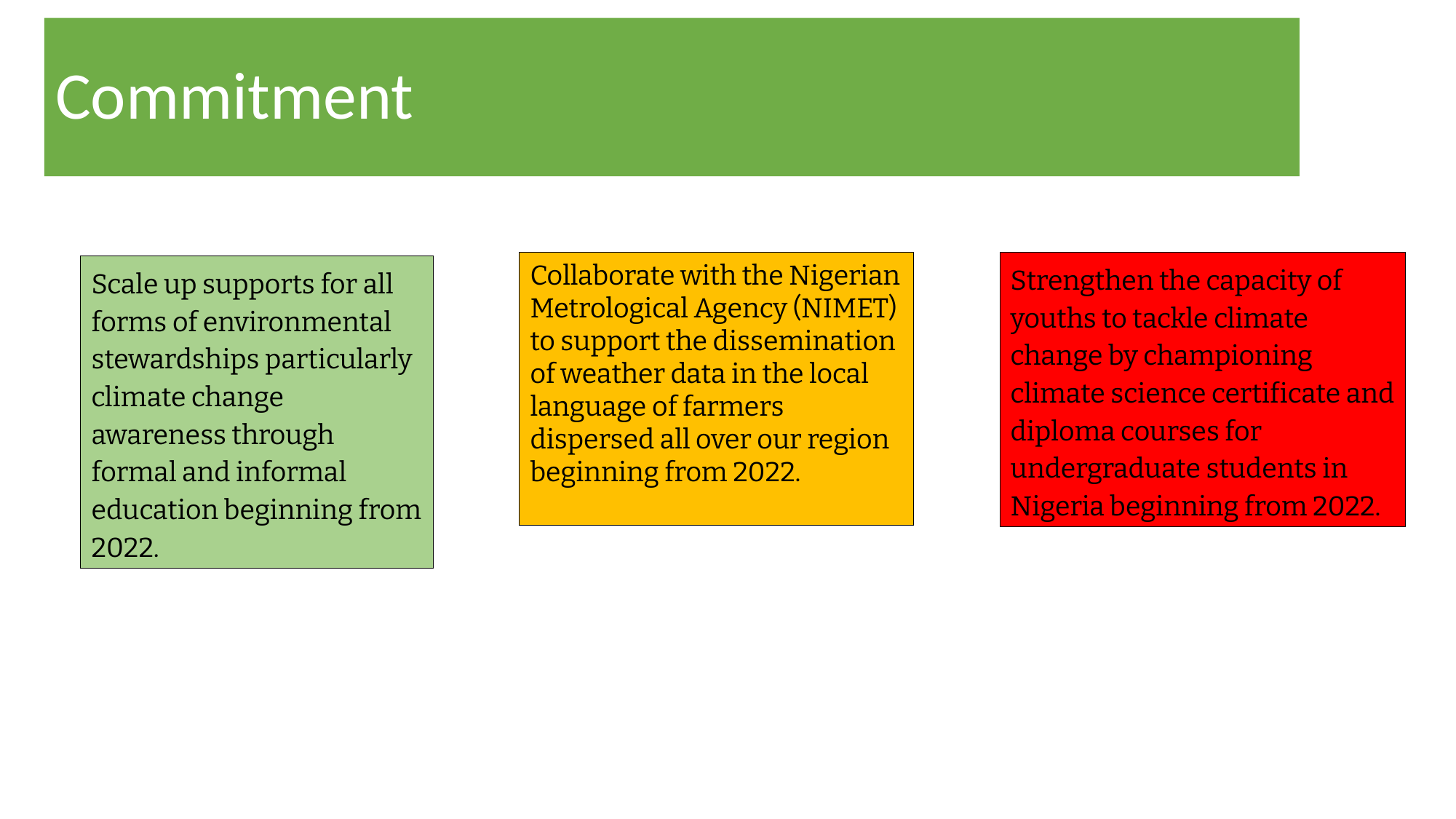

# Commitment
Strengthen the capacity of youths to tackle climate change by championing climate science certificate and diploma courses for undergraduate students in Nigeria beginning from 2022.
Collaborate with the Nigerian Metrological Agency (NIMET) to support the dissemination of weather data in the local language of farmers dispersed all over our region beginning from 2022.

Scale up supports for all forms of environmental stewardships particularly climate change awareness through formal and informal education beginning from 2022.